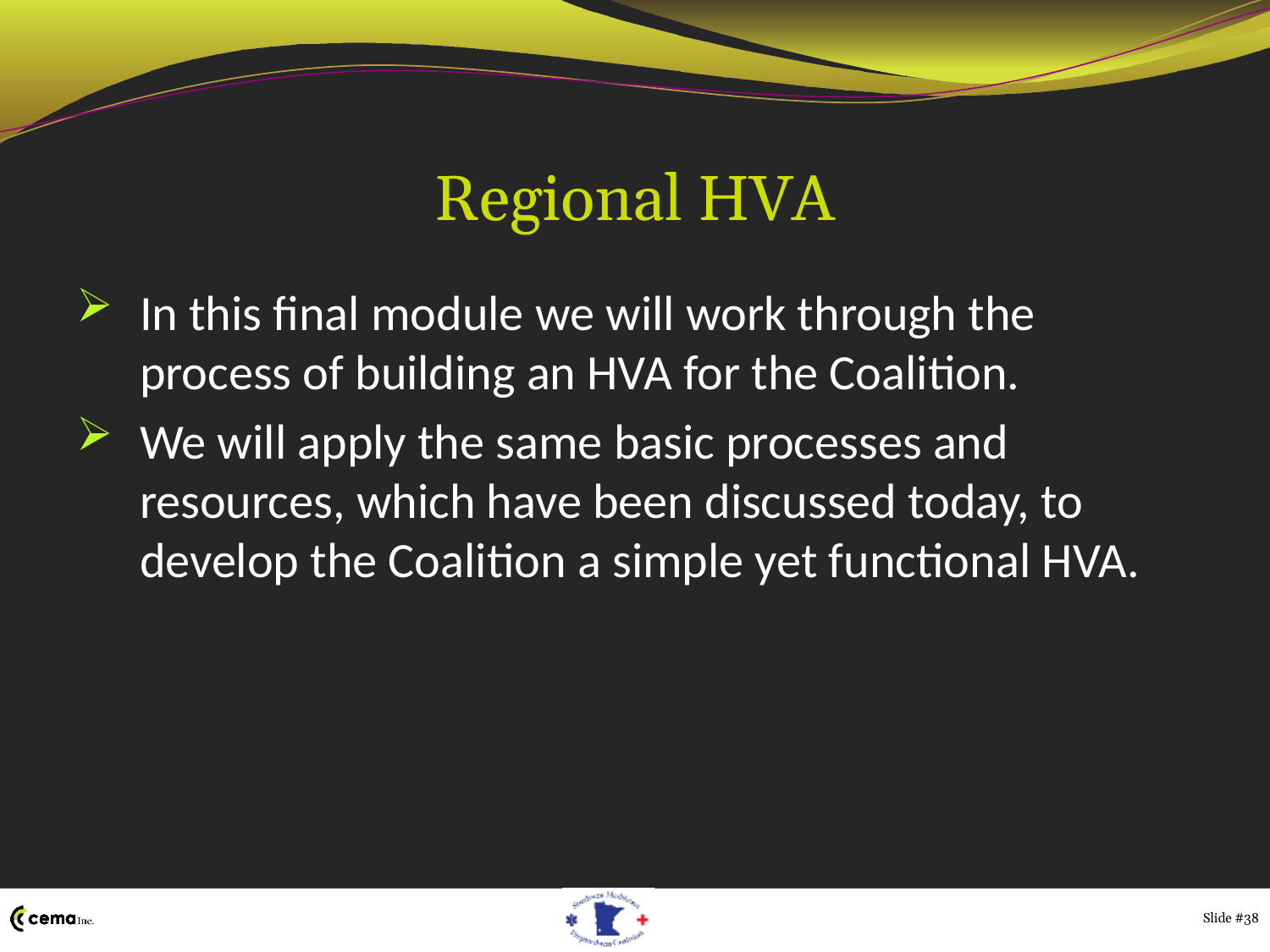

# Regional HVA
In this final module we will work through the process of building an HVA for the Coalition.
We will apply the same basic processes and resources, which have been discussed today, to develop the Coalition a simple yet functional HVA.